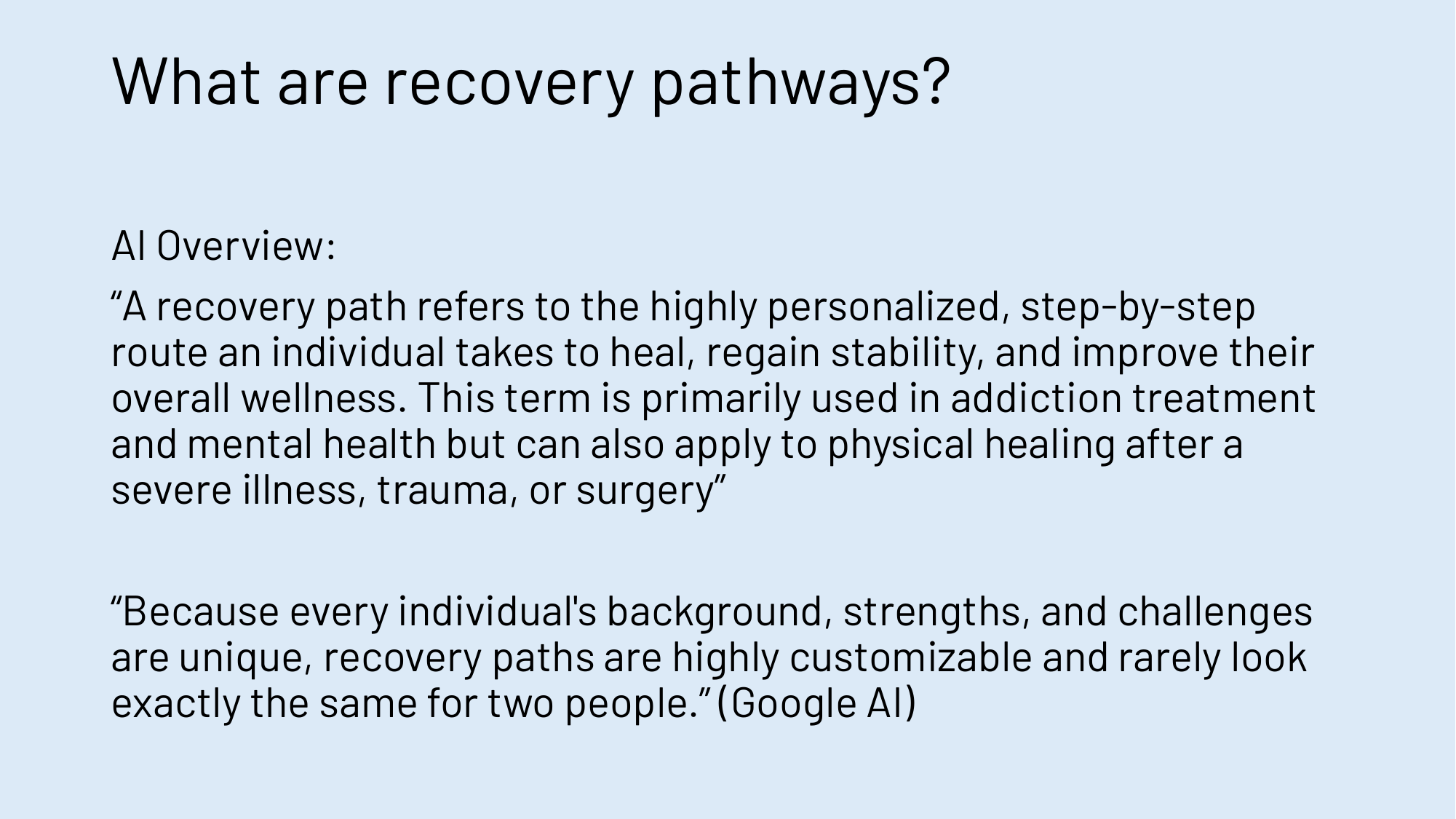

# What are recovery pathways?
AI Overview:
“A recovery path refers to the highly personalized, step-by-step route an individual takes to heal, regain stability, and improve their overall wellness. This term is primarily used in addiction treatment and mental health but can also apply to physical healing after a severe illness, trauma, or surgery”

“Because every individual's background, strengths, and challenges are unique, recovery paths are highly customizable and rarely look exactly the same for two people.” (Google AI)